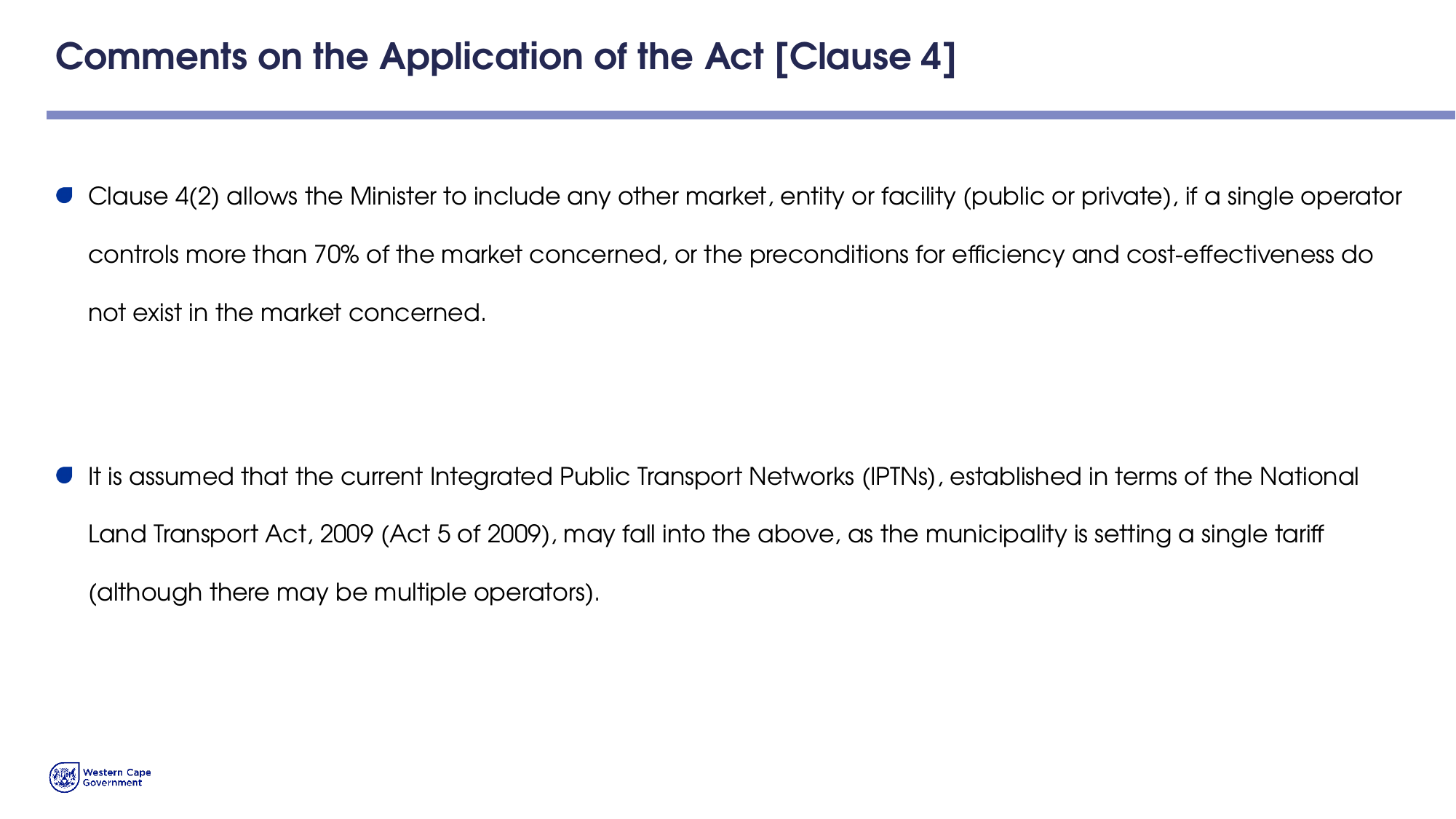

# Comments on the Application of the Act [Clause 4]
Clause 4(2) allows the Minister to include any other market, entity or facility (public or private), if a single operator controls more than 70% of the market concerned, or the preconditions for efficiency and cost-effectiveness do not exist in the market concerned.

It is assumed that the current Integrated Public Transport Networks (IPTNs), established in terms of the National Land Transport Act, 2009 (Act 5 of 2009), may fall into the above, as the municipality is setting a single tariff (although there may be multiple operators).